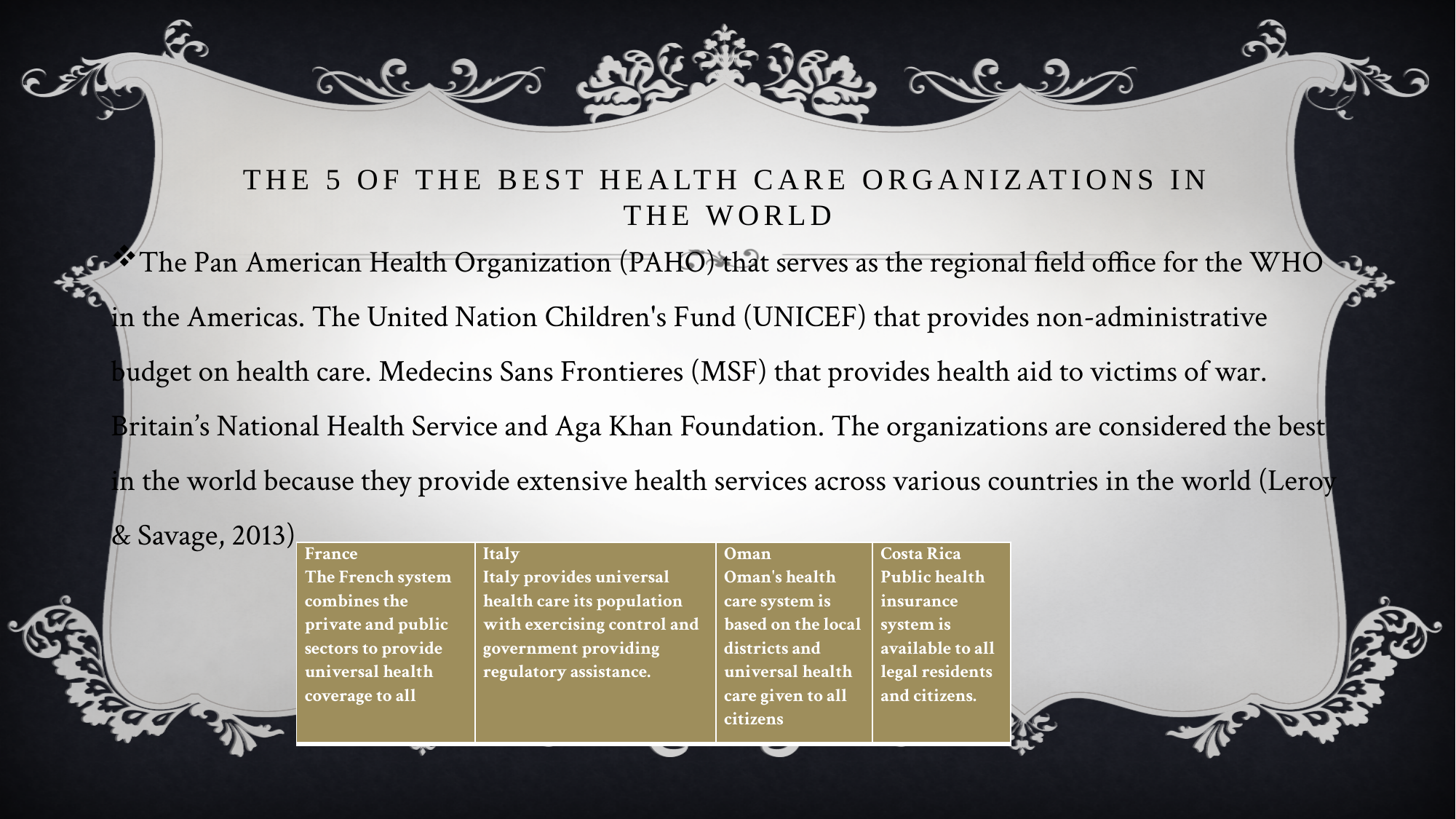

# The 5 of the best health care organizations in the world
The Pan American Health Organization (PAHO) that serves as the regional field office for the WHO in the Americas. The United Nation Children's Fund (UNICEF) that provides non-administrative budget on health care. Medecins Sans Frontieres (MSF) that provides health aid to victims of war. Britain’s National Health Service and Aga Khan Foundation. The organizations are considered the best in the world because they provide extensive health services across various countries in the world (Leroy & Savage, 2013).

| France The French system combines the private and public sectors to provide universal health coverage to all | Italy Italy provides universal health care its population with exercising control and government providing regulatory assistance. | Oman Oman's health care system is based on the local districts and universal health care given to all citizens | Costa Rica Public health insurance system is available to all legal residents and citizens. |
| --- | --- | --- | --- |